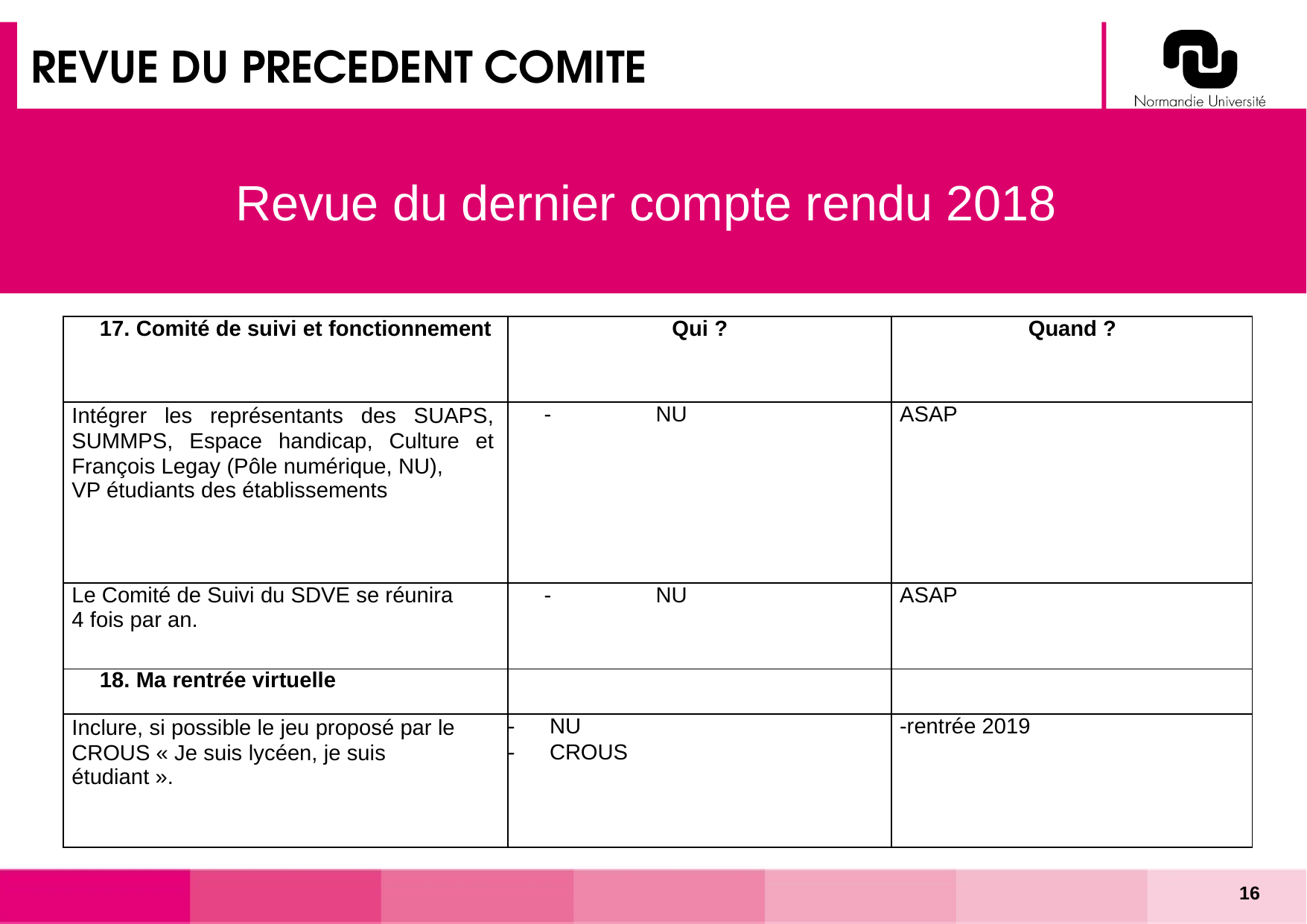

# REVUE DU PRECEDENT COMITE
Revue du dernier compte rendu 2018
| 17. Comité de suivi et fonctionnement | Qui ? | Quand ? |
| --- | --- | --- |
| Intégrer les représentants des SUAPS, SUMMPS, Espace handicap, Culture et François Legay (Pôle numérique, NU), VP étudiants des établissements | - NU | ASAP |
| Le Comité de Suivi du SDVE se réunira 4 fois par an. | - NU | ASAP |
| 18. Ma rentrée virtuelle |  |  |
| Inclure, si possible le jeu proposé par le CROUS « Je suis lycéen, je suis étudiant ». | NU CROUS | -rentrée 2019 |

16